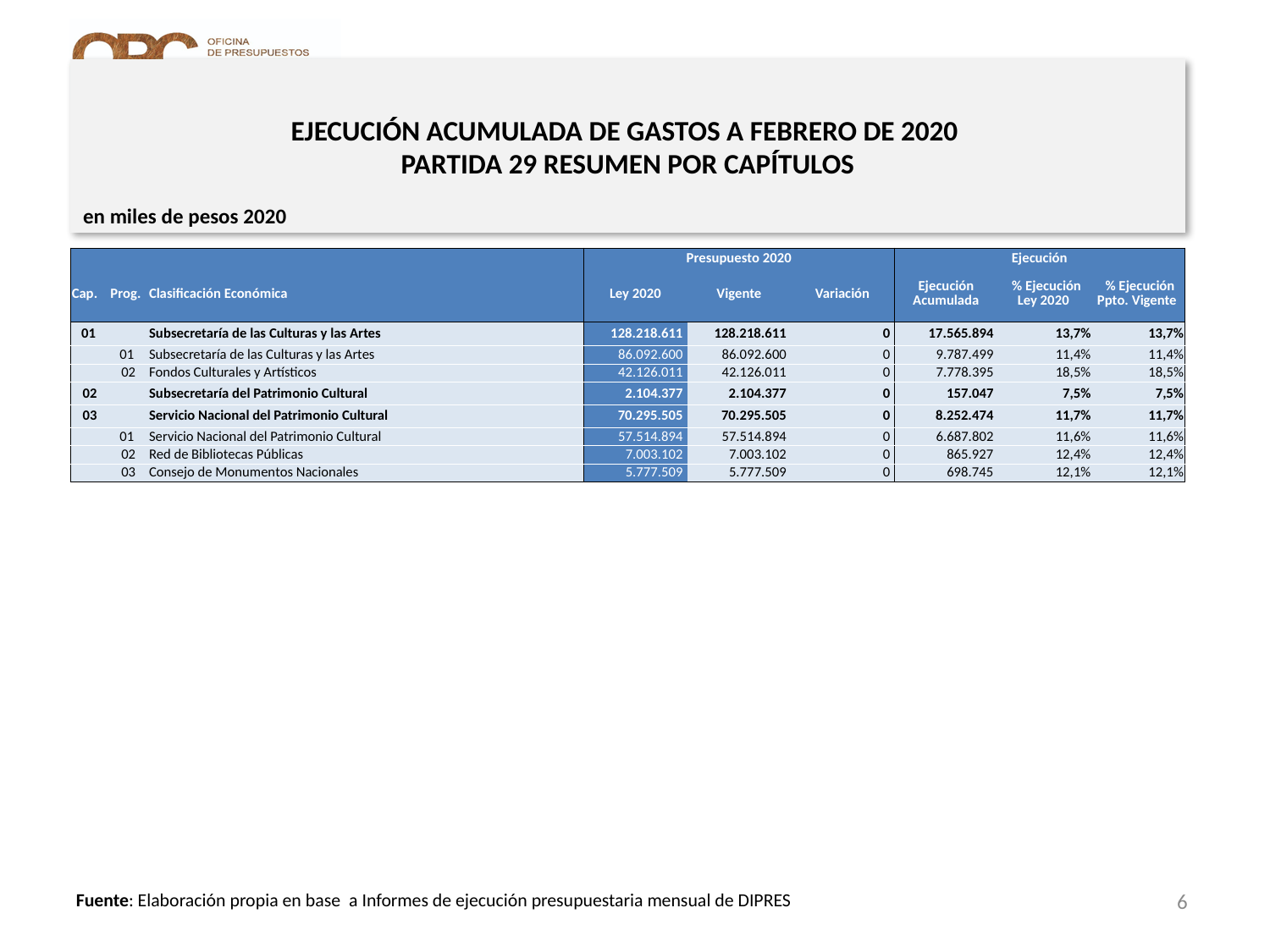

# EJECUCIÓN ACUMULADA DE GASTOS A FEBRERO DE 2020 PARTIDA 29 RESUMEN POR CAPÍTULOS
en miles de pesos 2020
|  |  |  | Presupuesto 2020 |  |  | Ejecución |  |  |
| --- | --- | --- | --- | --- | --- | --- | --- | --- |
| Cap. | Prog. | Clasificación Económica | Ley 2020 | Vigente | Variación | Ejecución Acumulada | % Ejecución Ley 2020 | % Ejecución Ppto. Vigente |
| 01 |  | Subsecretaría de las Culturas y las Artes | 128.218.611 | 128.218.611 | 0 | 17.565.894 | 13,7% | 13,7% |
|  | 01 | Subsecretaría de las Culturas y las Artes | 86.092.600 | 86.092.600 | 0 | 9.787.499 | 11,4% | 11,4% |
|  | 02 | Fondos Culturales y Artísticos | 42.126.011 | 42.126.011 | 0 | 7.778.395 | 18,5% | 18,5% |
| 02 |  | Subsecretaría del Patrimonio Cultural | 2.104.377 | 2.104.377 | 0 | 157.047 | 7,5% | 7,5% |
| 03 |  | Servicio Nacional del Patrimonio Cultural | 70.295.505 | 70.295.505 | 0 | 8.252.474 | 11,7% | 11,7% |
|  | 01 | Servicio Nacional del Patrimonio Cultural | 57.514.894 | 57.514.894 | 0 | 6.687.802 | 11,6% | 11,6% |
|  | 02 | Red de Bibliotecas Públicas | 7.003.102 | 7.003.102 | 0 | 865.927 | 12,4% | 12,4% |
|  | 03 | Consejo de Monumentos Nacionales | 5.777.509 | 5.777.509 | 0 | 698.745 | 12,1% | 12,1% |
6